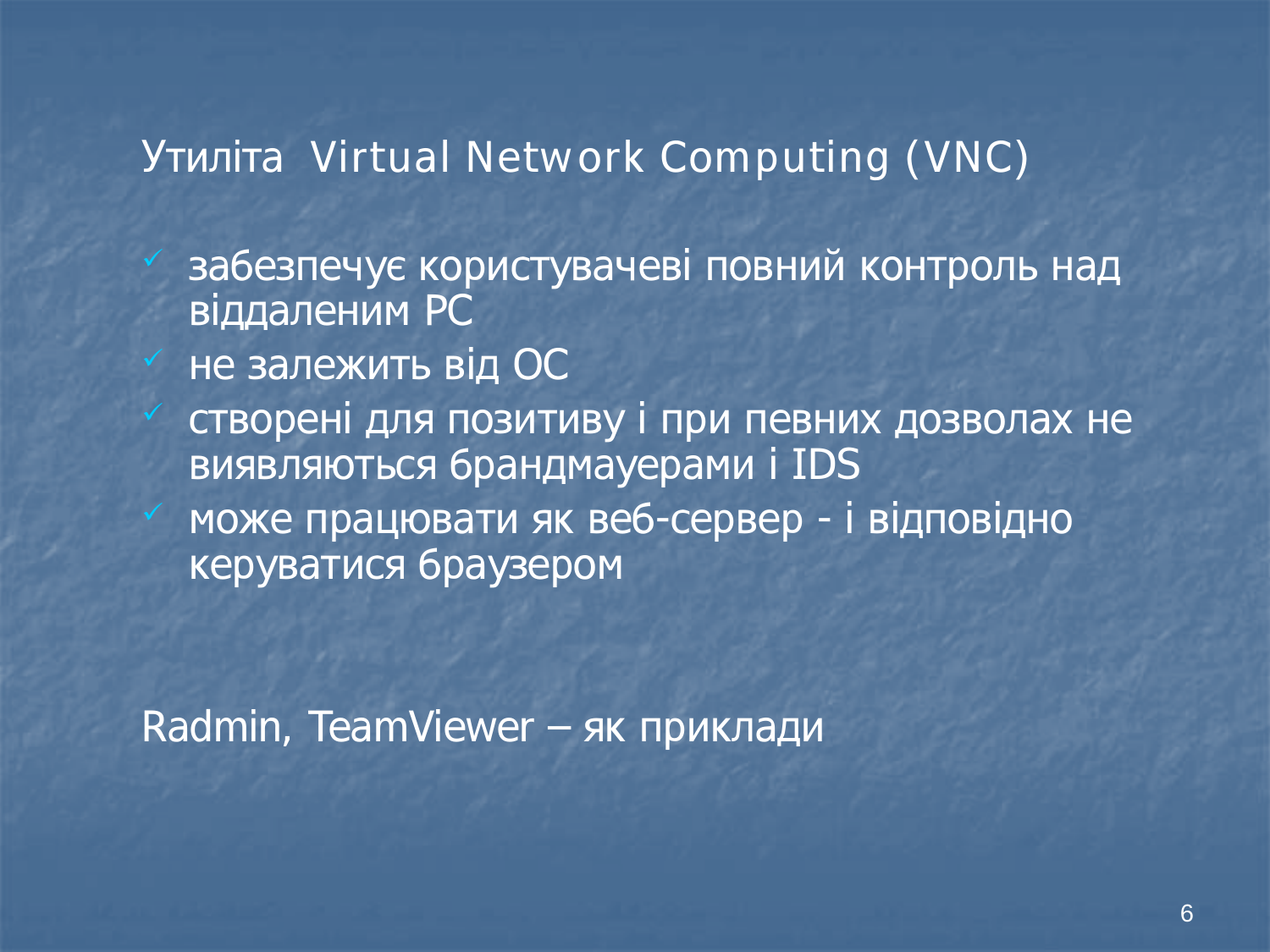

Утиліта  Virtual Network Computing (VNC)

забезпечує користувачеві повний контроль над віддаленим РС
не залежить від ОС
створені для позитиву і при певних дозволах не виявляються брандмауерами і IDS
може працювати як веб-сервер - і відповідно керуватися браузером

Radmin, TeamViewer – як приклади
6